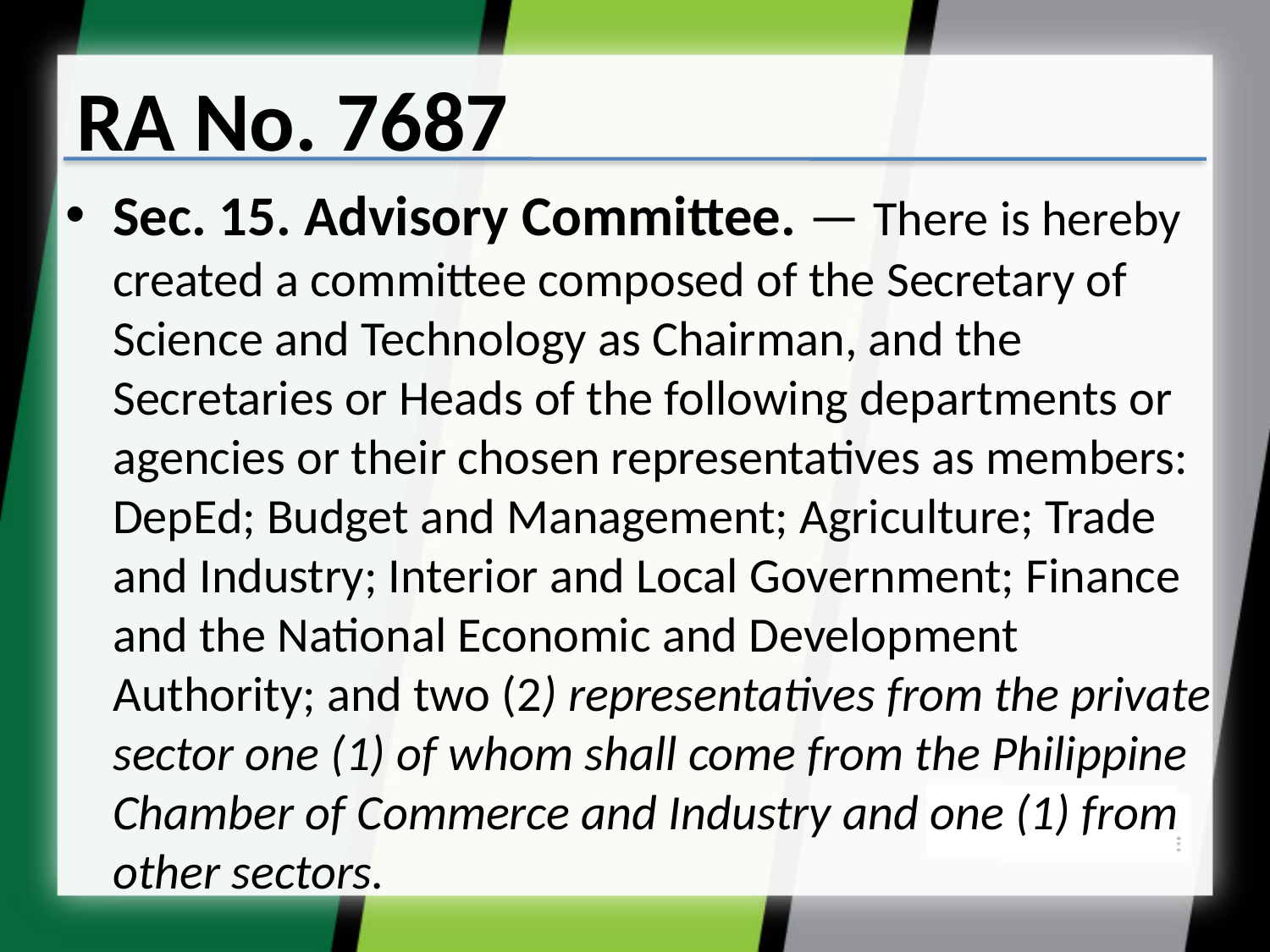

# RA No. 7687
Sec. 15. Advisory Committee. — There is hereby created a committee composed of the Secretary of Science and Technology as Chairman, and the Secretaries or Heads of the following departments or agencies or their chosen representatives as members: DepEd; Budget and Management; Agriculture; Trade and Industry; Interior and Local Government; Finance and the National Economic and Development Authority; and two (2) representatives from the private sector one (1) of whom shall come from the Philippine Chamber of Commerce and Industry and one (1) from other sectors.